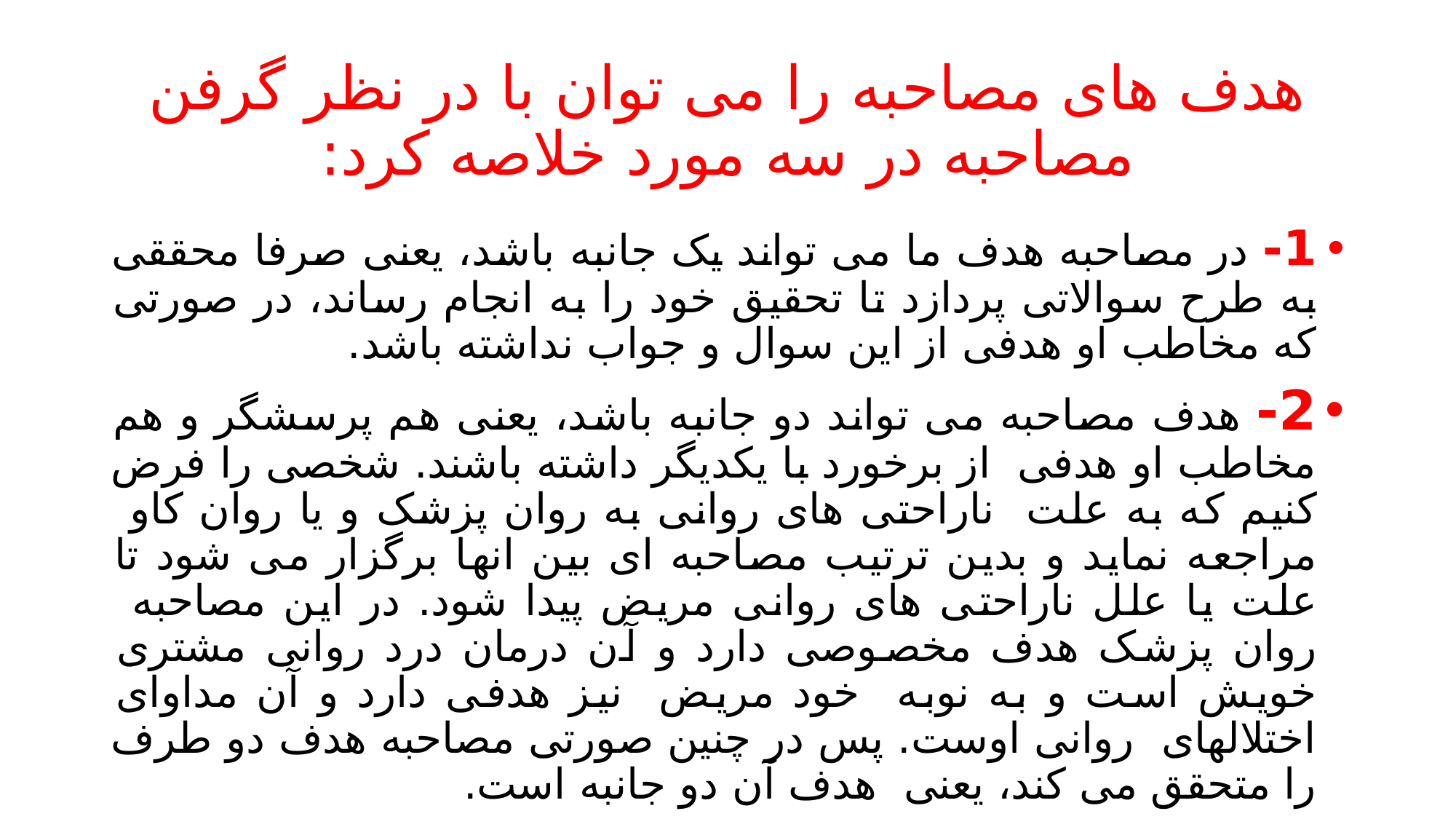

# هدف های مصاحبه را می توان با در نظر گرفن مصاحبه در سه مورد خلاصه کرد:
1- در مصاحبه هدف ما می تواند یک جانبه باشد، یعنی صرفا محققی به طرح سوالاتی پردازد تا تحقیق خود را به انجام رساند، در صورتی که مخاطب او هدفی از این سوال و جواب نداشته باشد.
2- هدف مصاحبه می تواند دو جانبه باشد، یعنی هم پرسشگر و هم مخاطب او هدفی  از برخورد با یکدیگر داشته باشند. شخصی را فرض کنیم که به علت  ناراحتی های روانی به روان پزشک و یا روان کاو  مراجعه نماید و بدین ترتیب مصاحبه ای بین انها برگزار می شود تا علت یا علل ناراحتی های روانی مریض پیدا شود. در این مصاحبه  روان پزشک هدف مخصوصی دارد و آن درمان درد روانی مشتری خویش است و به نوبه  خود مریض  نیز هدفی دارد و آن مداوای اختلالهای  روانی اوست. پس در چنین صورتی مصاحبه هدف دو طرف را متحقق می کند، یعنی  هدف آن دو جانبه است.